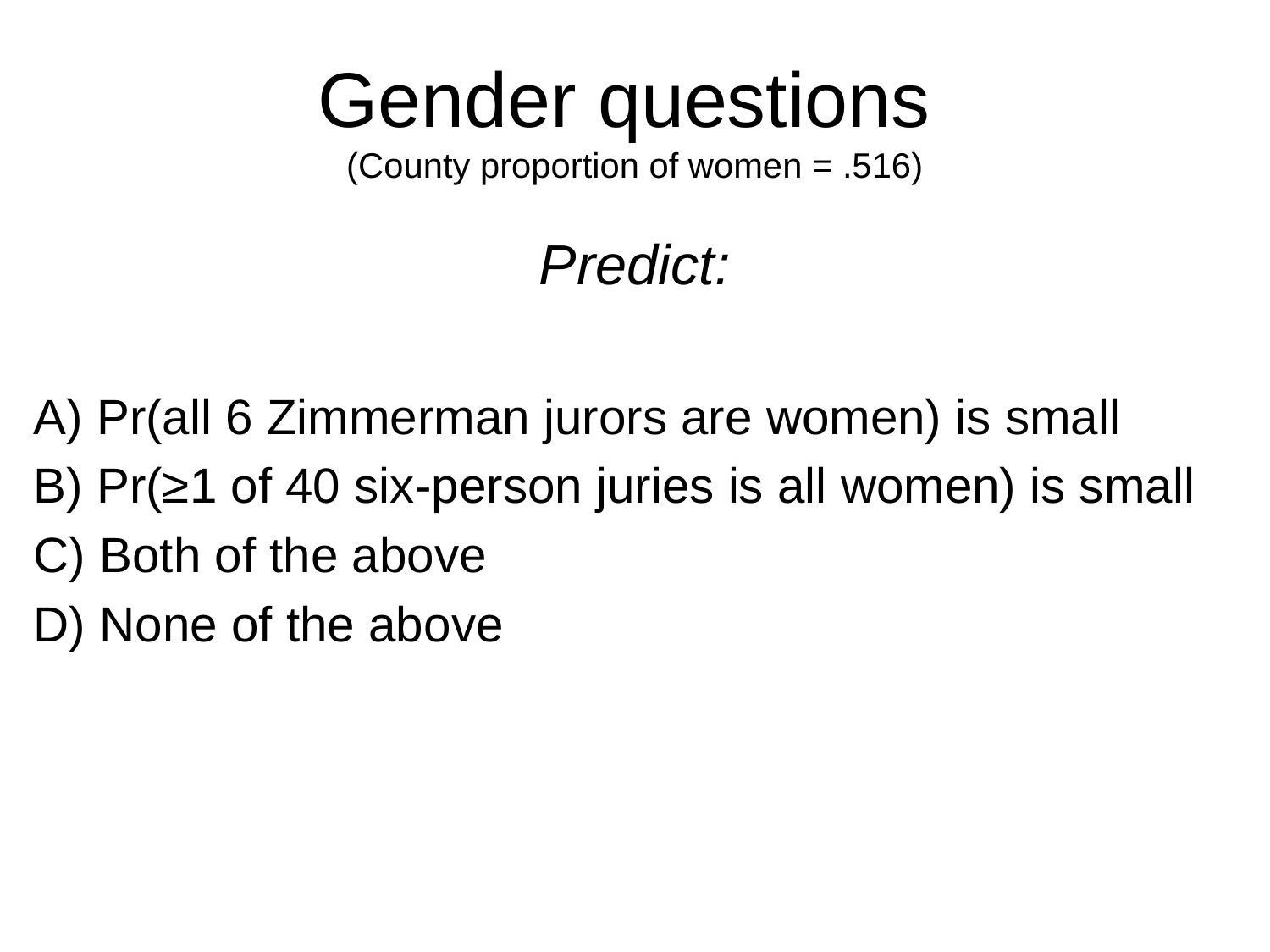

# Gender questions (County proportion of women = .516)
Predict:

A) Pr(all 6 Zimmerman jurors are women) is small
B) Pr(≥1 of 40 six-person juries is all women) is small
C) Both of the above
D) None of the above